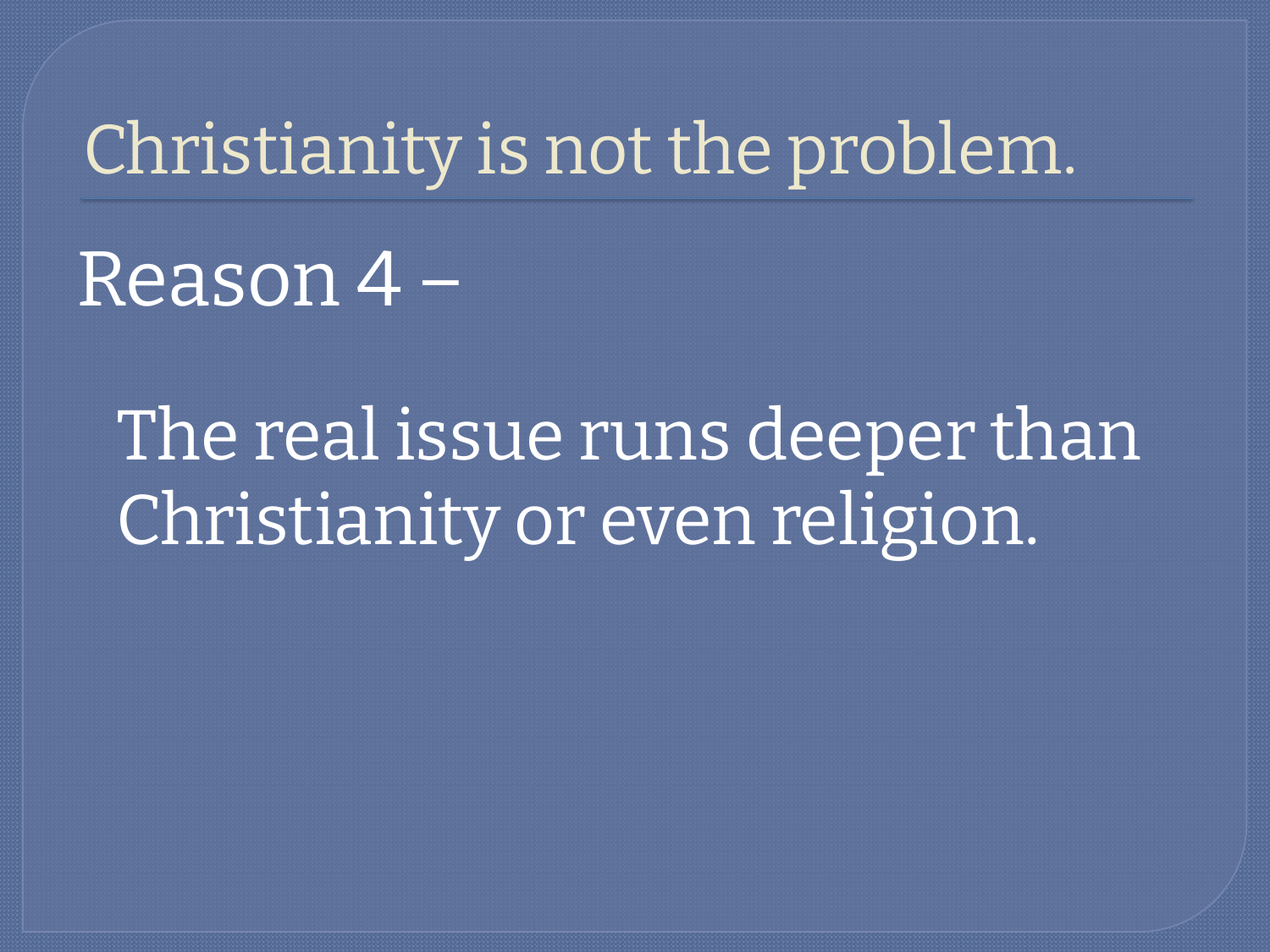

# Christianity is not the problem.
Reason 4 –

	The real issue runs deeper than Christianity or even religion.